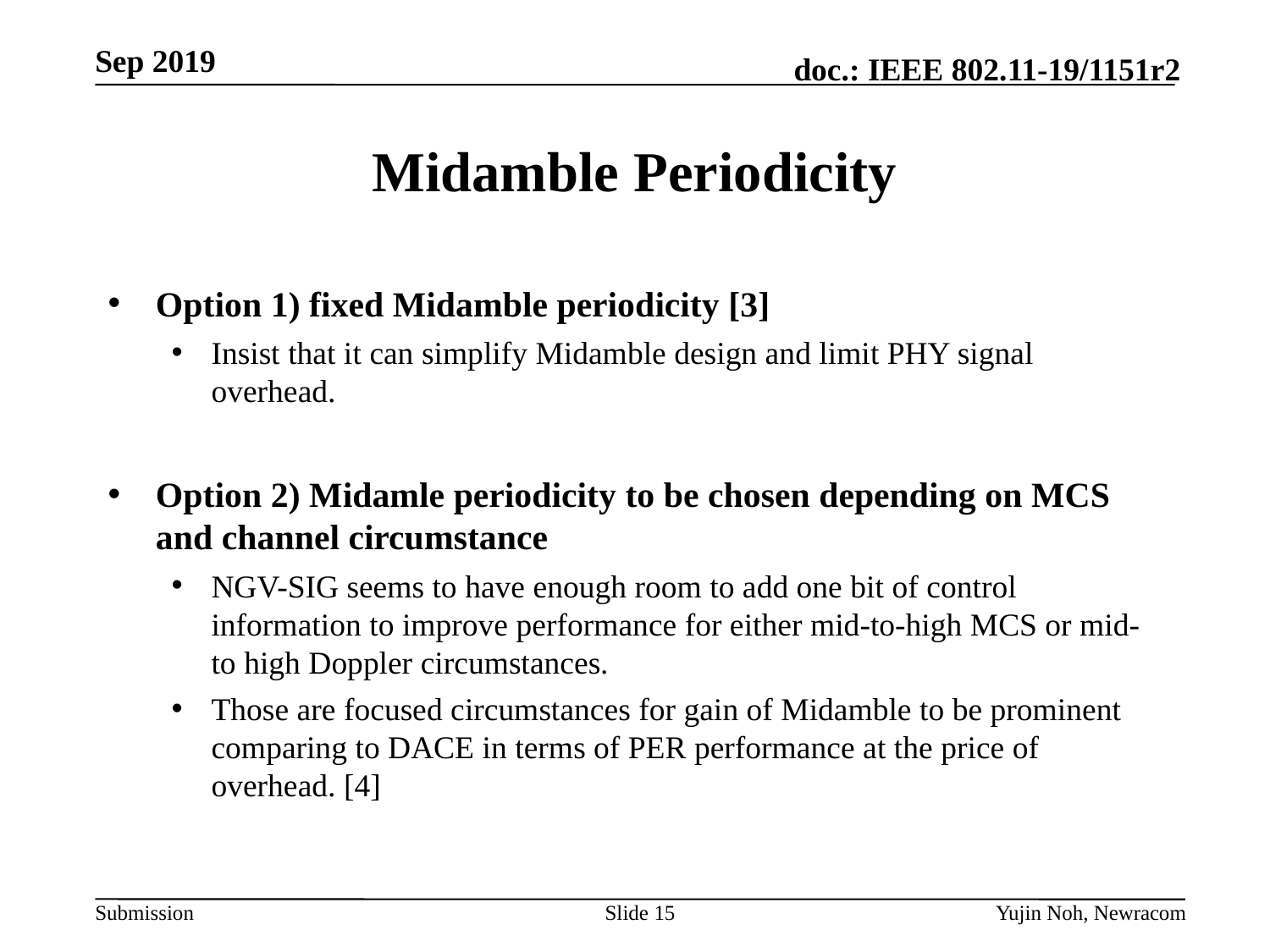

# Midamble Periodicity
Option 1) fixed Midamble periodicity [3]
Insist that it can simplify Midamble design and limit PHY signal overhead.

Option 2) Midamle periodicity to be chosen depending on MCS and channel circumstance
NGV-SIG seems to have enough room to add one bit of control information to improve performance for either mid-to-high MCS or mid-to high Doppler circumstances.
Those are focused circumstances for gain of Midamble to be prominent comparing to DACE in terms of PER performance at the price of overhead. [4]
Slide 15
Yujin Noh, Newracom